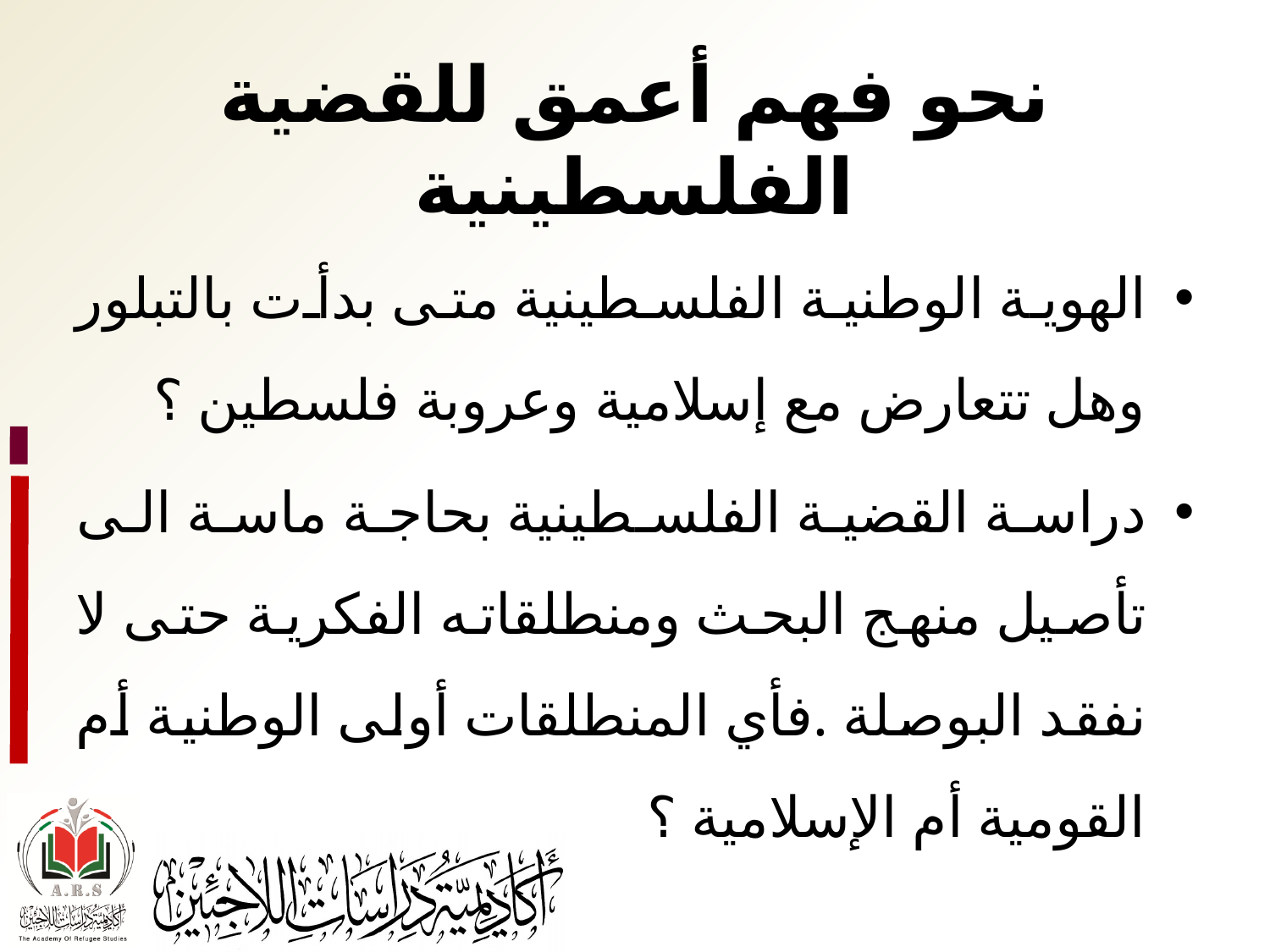

# نحو فهم أعمق للقضية الفلسطينية
الهوية الوطنية الفلسطينية متى بدأت بالتبلور وهل تتعارض مع إسلامية وعروبة فلسطين ؟
دراسة القضية الفلسطينية بحاجة ماسة الى تأصيل منهج البحث ومنطلقاته الفكرية حتى لا نفقد البوصلة .فأي المنطلقات أولى الوطنية أم القومية أم الإسلامية ؟